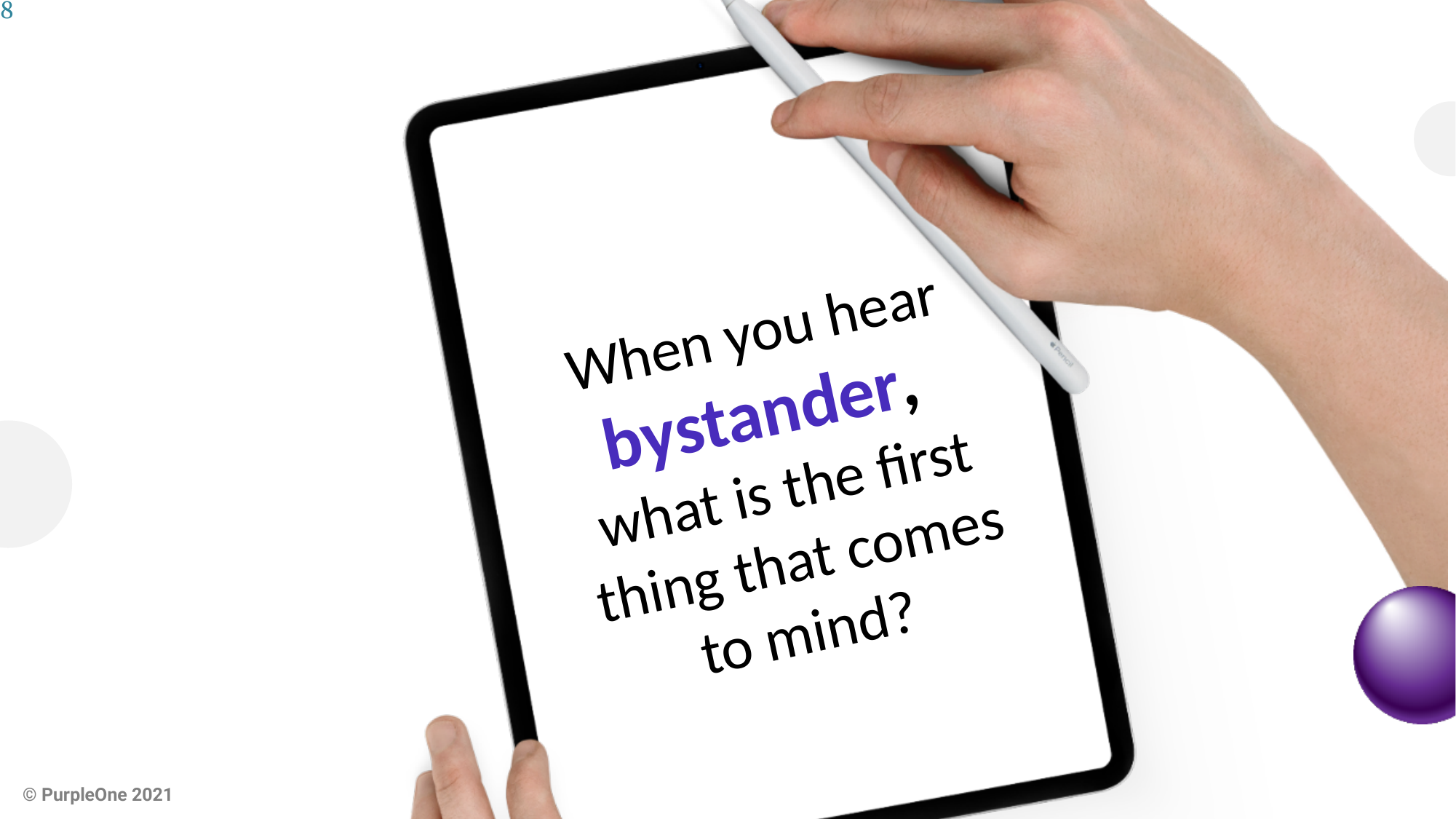

68
When you hear bystander,
what is the first thing that comes to mind?